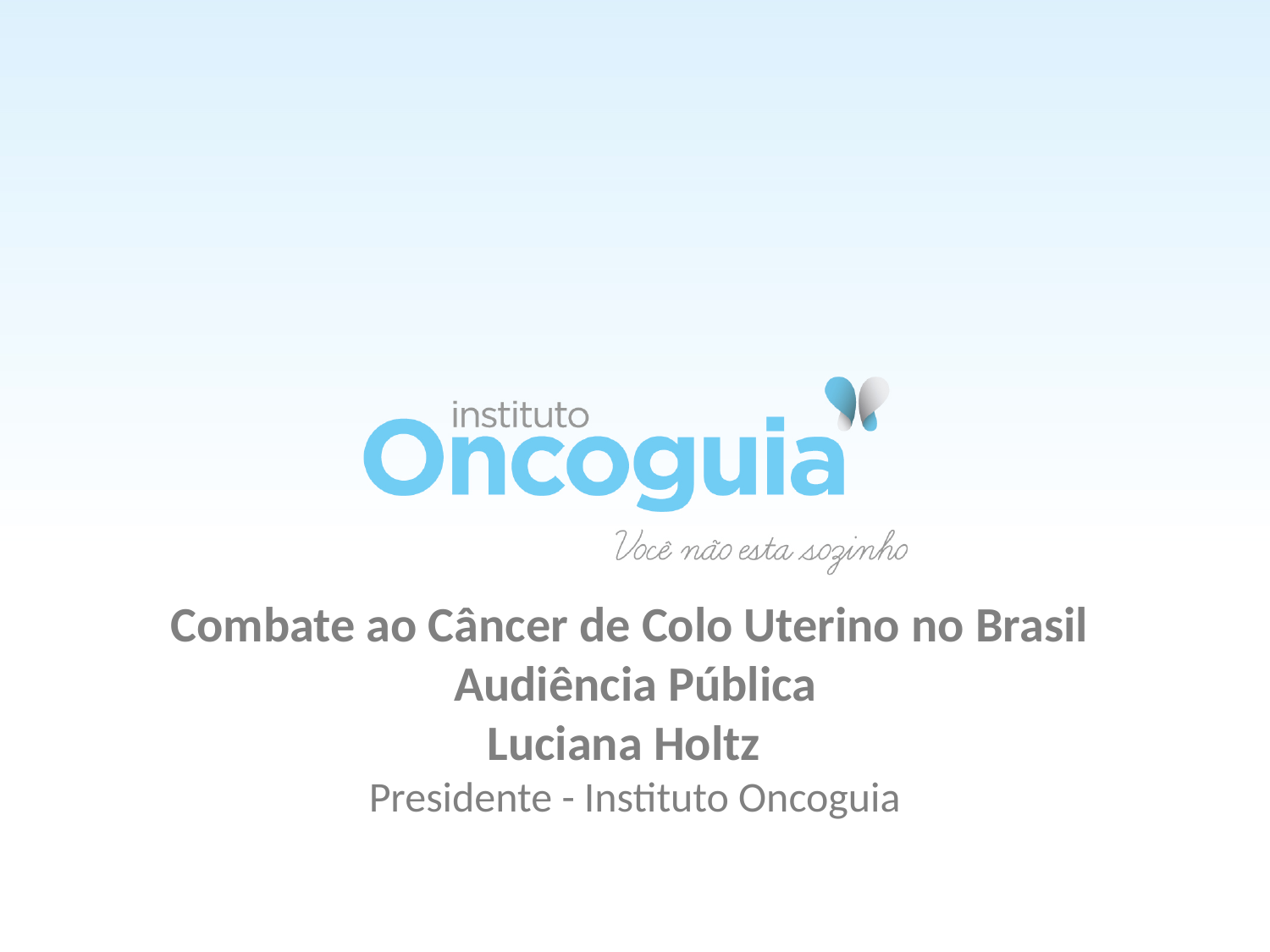

Combate ao Câncer de Colo Uterino no Brasil
Audiência Pública
Luciana Holtz
Presidente - Instituto Oncoguia